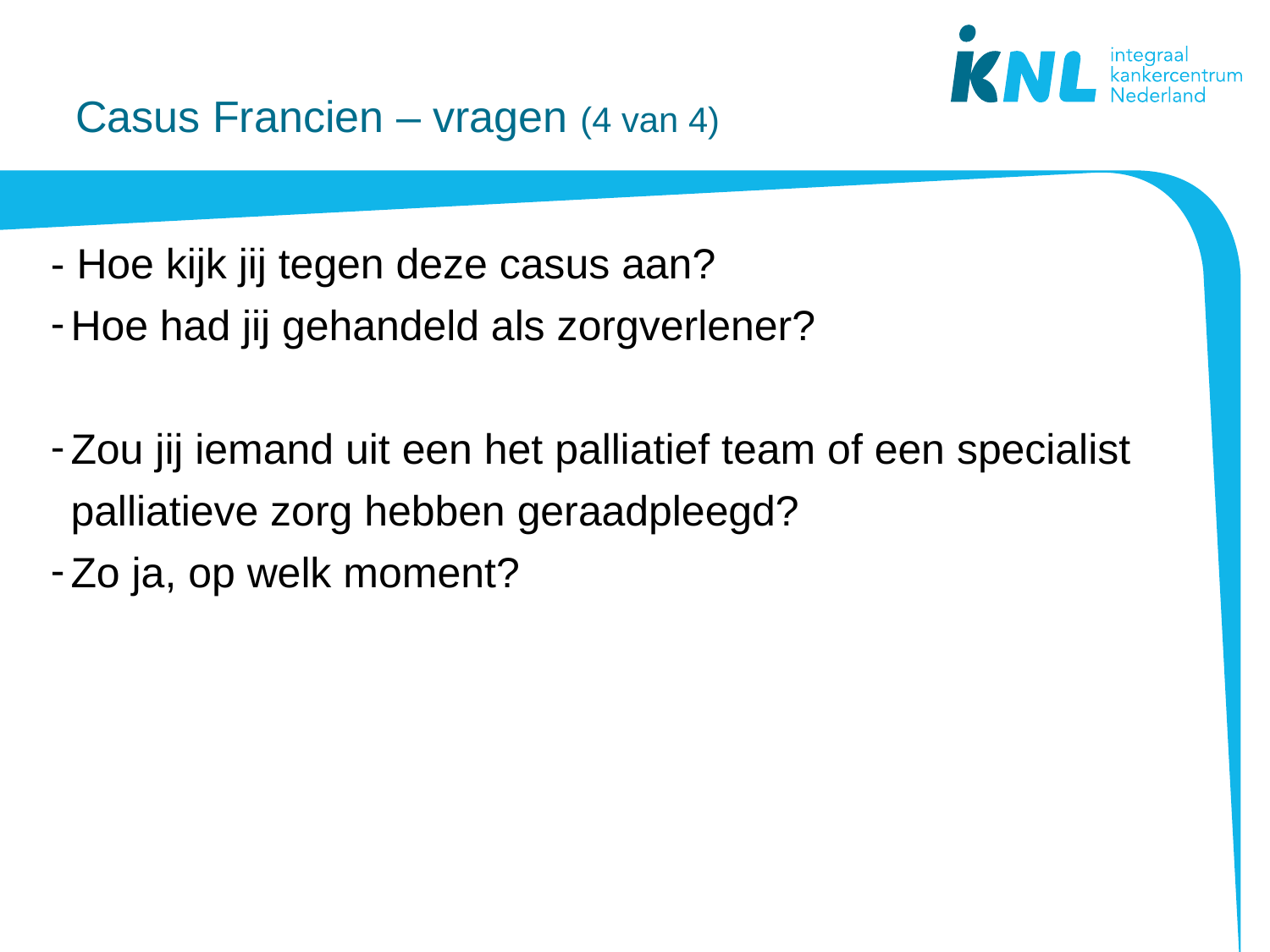

# Casus Francien – vragen (4 van 4)
- Hoe kijk jij tegen deze casus aan?
Hoe had jij gehandeld als zorgverlener?

Zou jij iemand uit een het palliatief team of een specialist palliatieve zorg hebben geraadpleegd?
Zo ja, op welk moment?